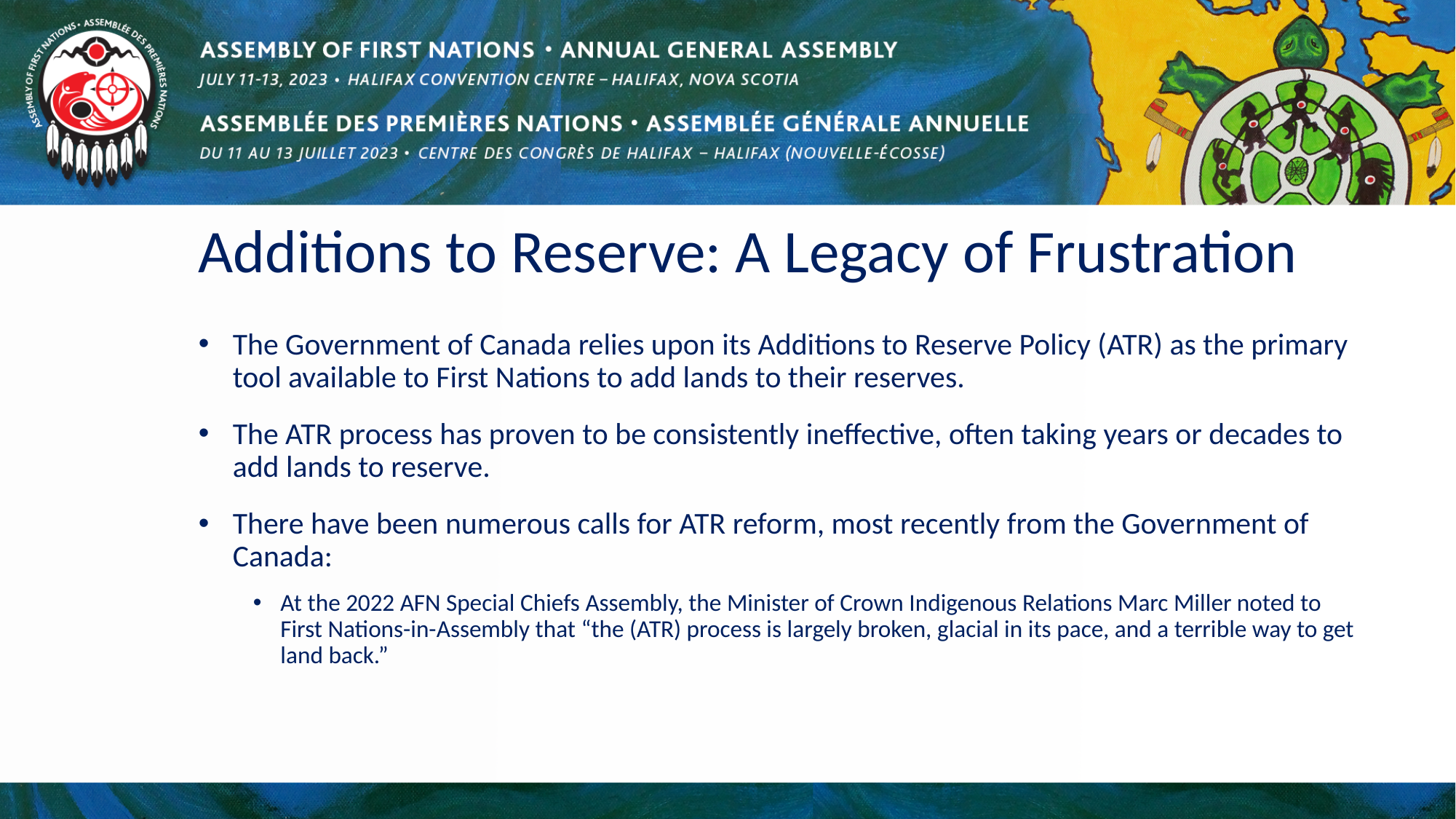

# Additions to Reserve: A Legacy of Frustration
The Government of Canada relies upon its Additions to Reserve Policy (ATR) as the primary tool available to First Nations to add lands to their reserves.
The ATR process has proven to be consistently ineffective, often taking years or decades to add lands to reserve.
There have been numerous calls for ATR reform, most recently from the Government of Canada:
At the 2022 AFN Special Chiefs Assembly, the Minister of Crown Indigenous Relations Marc Miller noted to First Nations-in-Assembly that “the (ATR) process is largely broken, glacial in its pace, and a terrible way to get land back.”